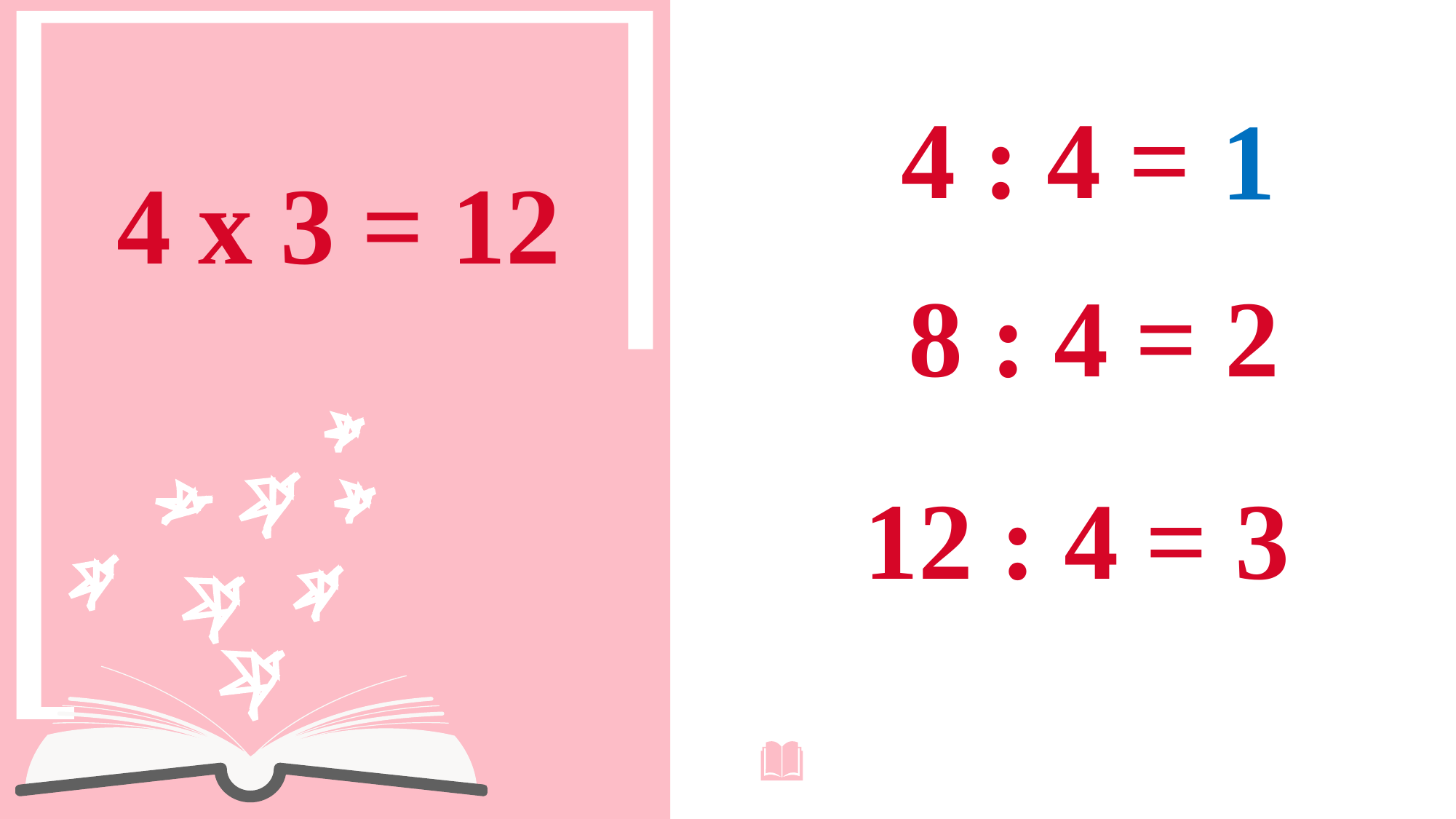

1
4 : 4 = ?
4 x 3 = 12
8 : 4 = 2

12 : 4 = 3